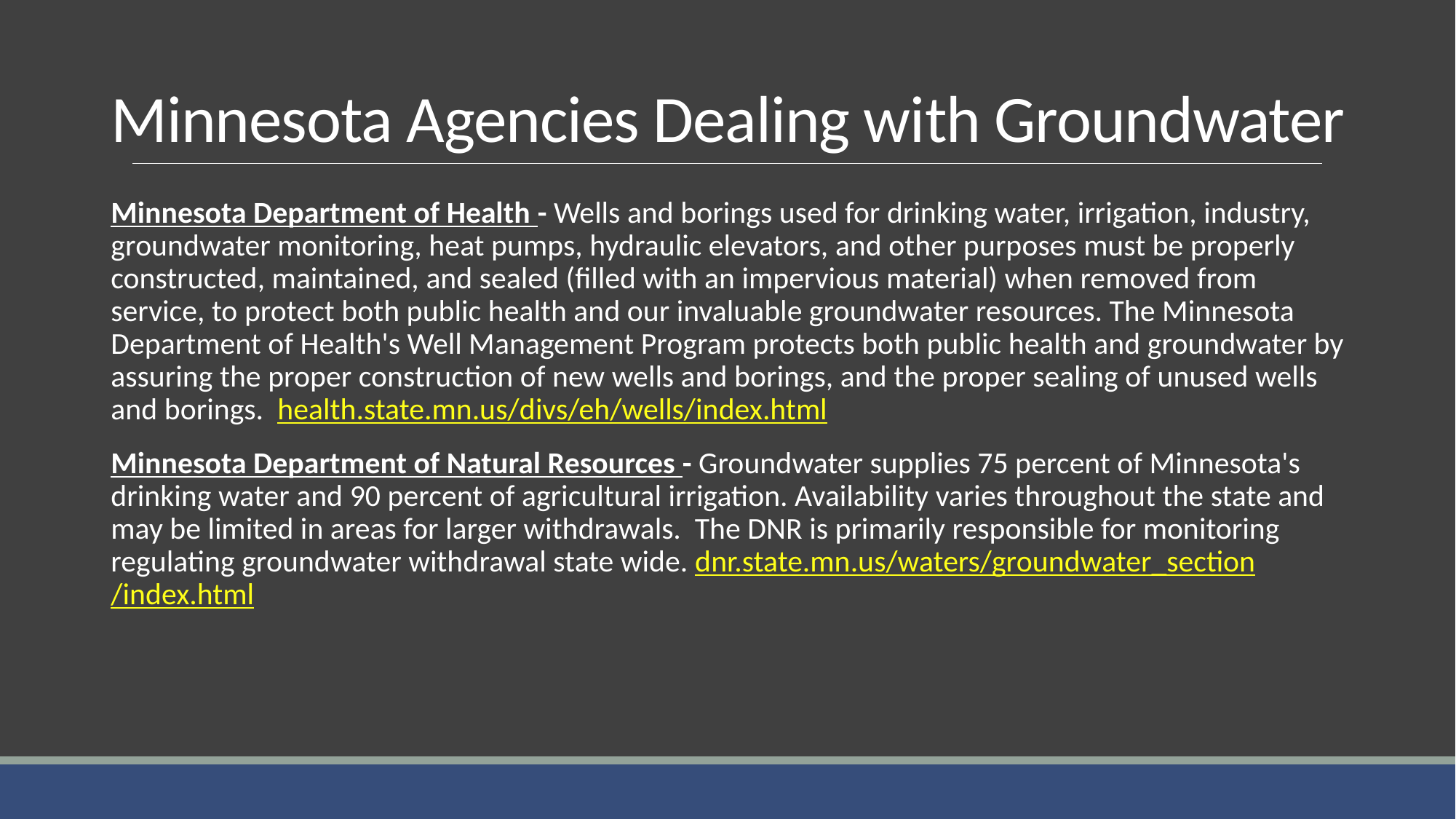

# Minnesota Agencies Dealing with Groundwater
Minnesota Department of Health - Wells and borings used for drinking water, irrigation, industry, groundwater monitoring, heat pumps, hydraulic elevators, and other purposes must be properly constructed, maintained, and sealed (filled with an impervious material) when removed from service, to protect both public health and our invaluable groundwater resources. The Minnesota Department of Health's Well Management Program protects both public health and groundwater by assuring the proper construction of new wells and borings, and the proper sealing of unused wells and borings.  health.state.mn.us/divs/eh/wells/index.html
Minnesota Department of Natural Resources - Groundwater supplies 75 percent of Minnesota's drinking water and 90 percent of agricultural irrigation. Availability varies throughout the state and may be limited in areas for larger withdrawals.  The DNR is primarily responsible for monitoring regulating groundwater withdrawal state wide. dnr.state.mn.us/waters/groundwater_section/index.html